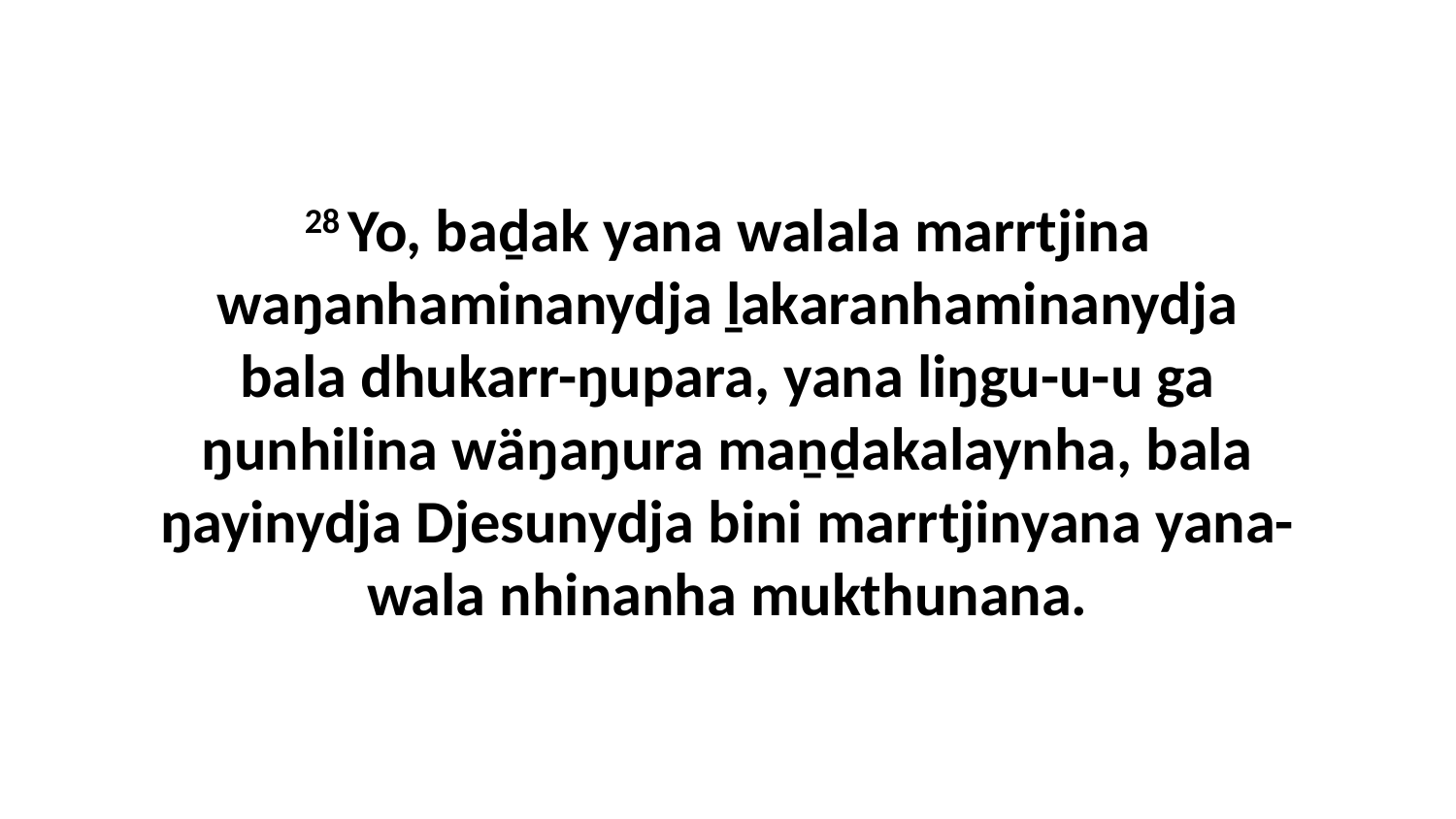

28 Yo, baḏak yana walala marrtjina waŋanhaminanydja ḻakaranhaminanydja bala dhukarr-ŋupara, yana liŋgu-u-u ga ŋunhilina wäŋaŋura maṉḏakalaynha, bala ŋayinydja Djesunydja bini marrtjinyana yana-wala nhinanha mukthunana.